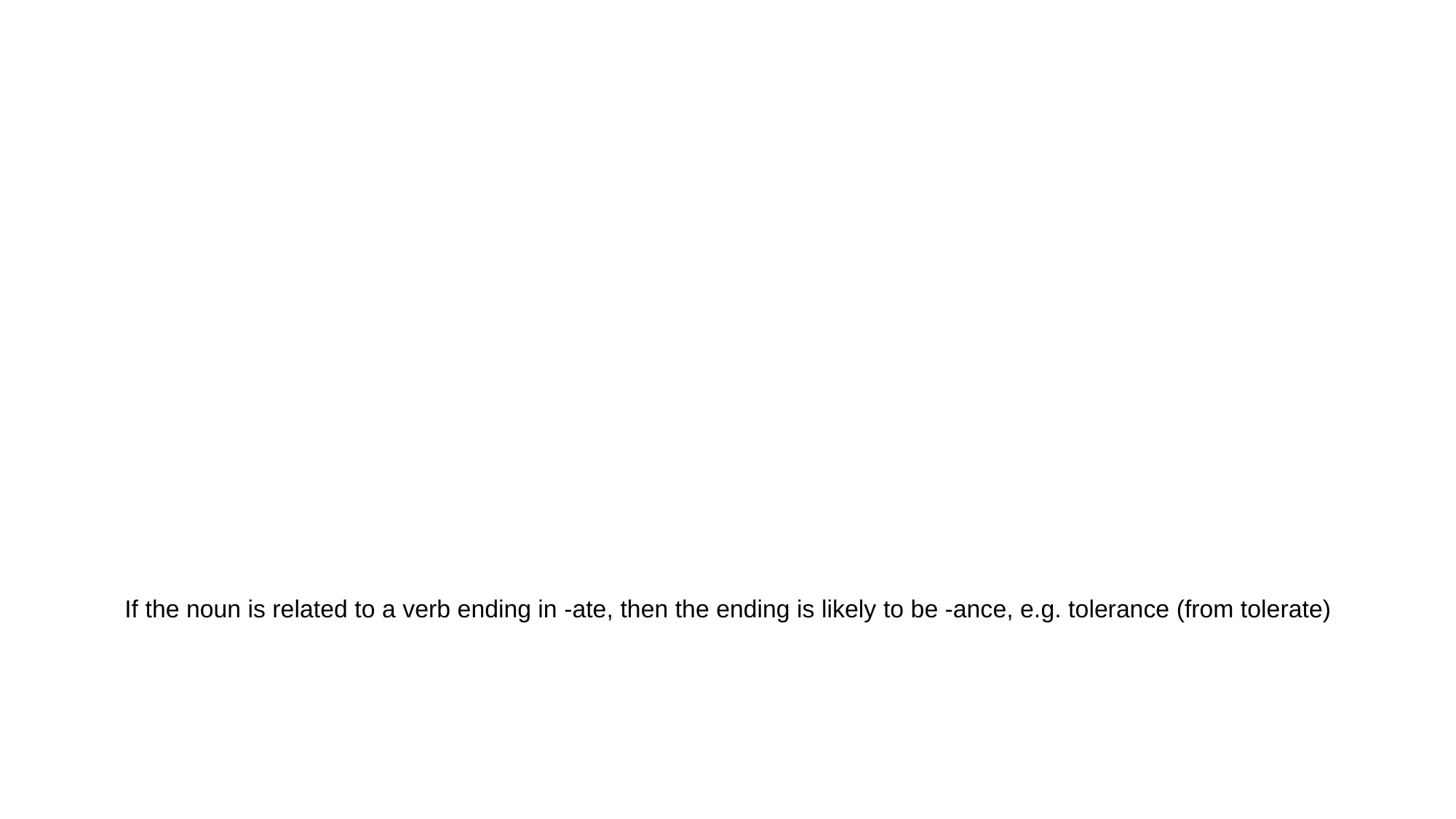

# If the noun is related to a verb ending in -ate, then the ending is likely to be -ance, e.g. tolerance (from tolerate)